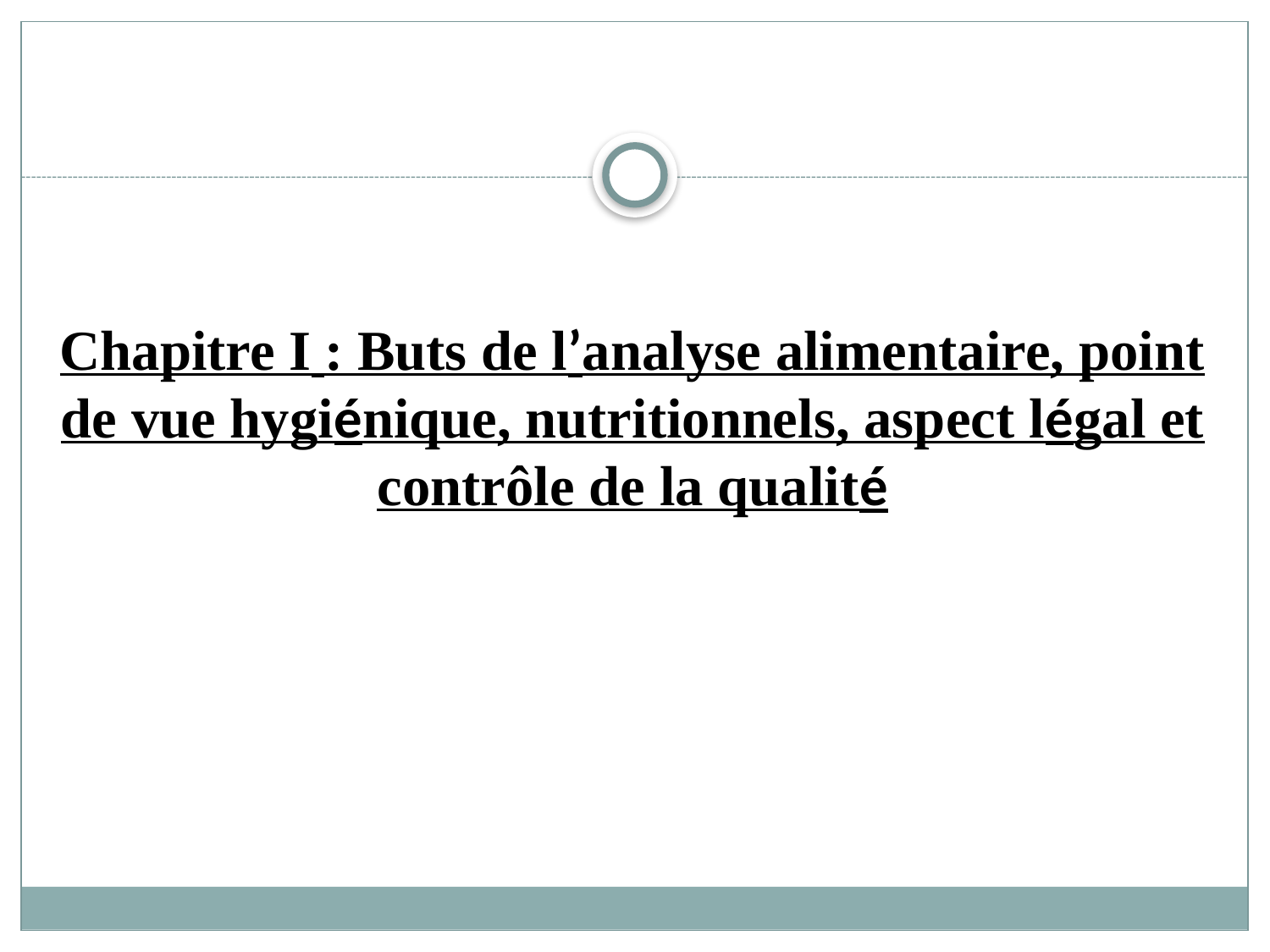

Chapitre I : Buts de l’analyse alimentaire, point de vue hygiénique, nutritionnels, aspect légal et contrôle de la qualité